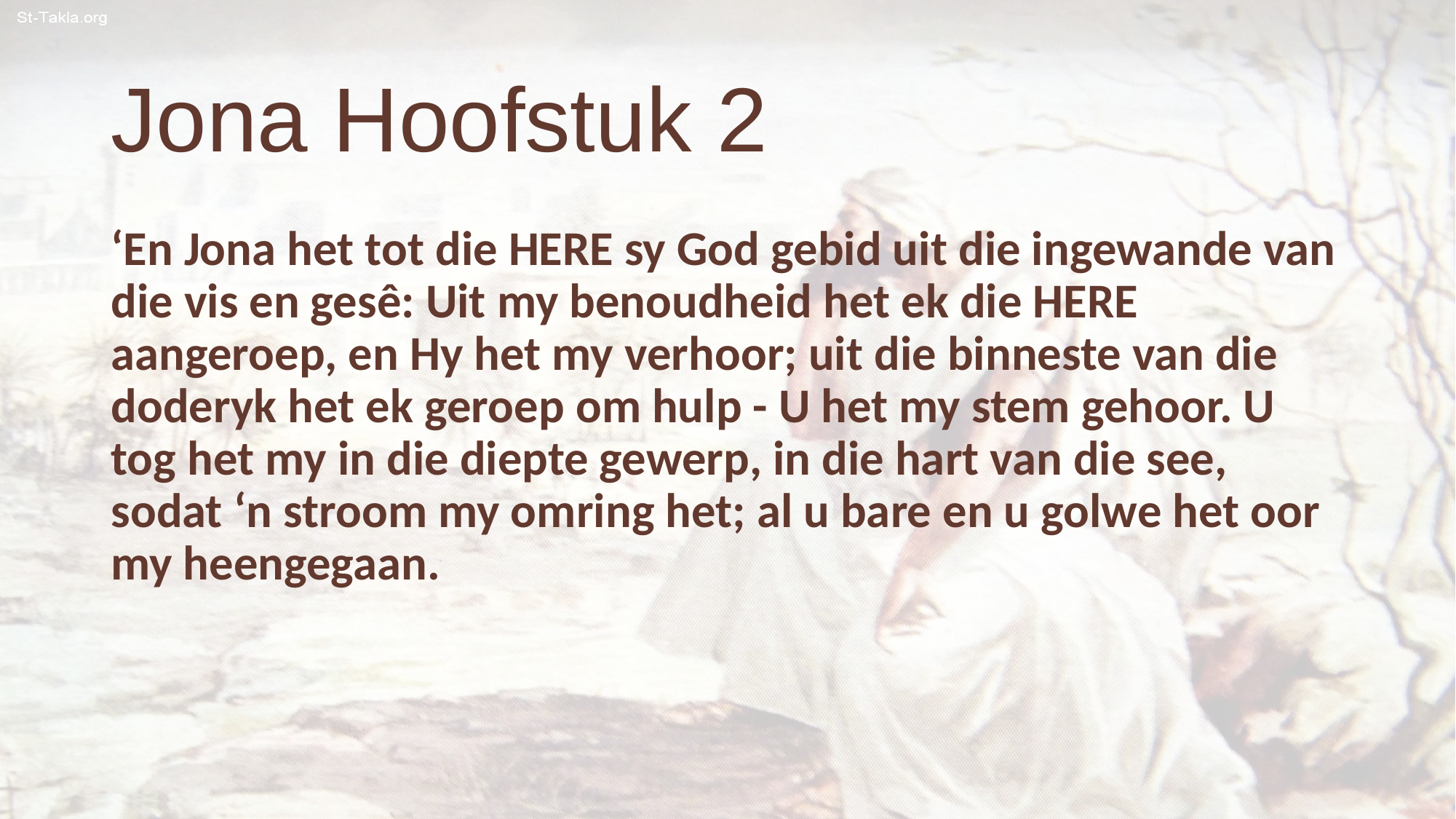

# Jona Hoofstuk 2
‘En Jona het tot die HERE sy God gebid uit die ingewande van die vis en gesê: Uit my benoudheid het ek die HERE aangeroep, en Hy het my verhoor; uit die binneste van die doderyk het ek geroep om hulp - U het my stem gehoor. U tog het my in die diepte gewerp, in die hart van die see, sodat ‘n stroom my omring het; al u bare en u golwe het oor my heengegaan.